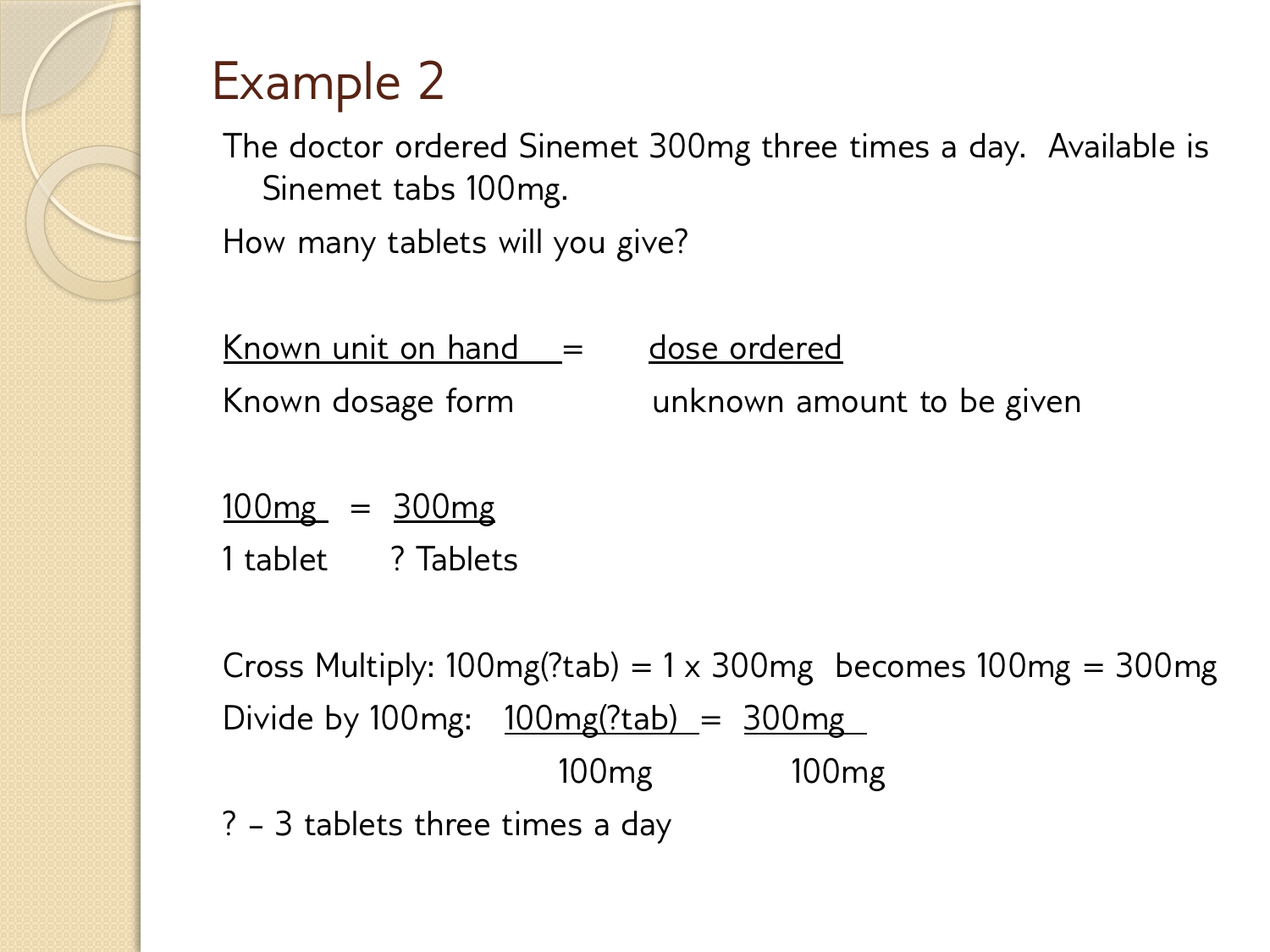

# Example 2
The doctor ordered Sinemet 300mg three times a day.  Available is Sinemet tabs 100mg.
How many tablets will you give?

Known unit on hand    =      dose ordered
Known dosage form             unknown amount to be given

100mg   =  300mg
1 tablet      ? Tablets

Cross Multiply: 100mg(?tab) = 1 x 300mg  becomes 100mg = 300mg
Divide by 100mg:   100mg(?tab)  =  300mg
			    100mg         	  100mg
? – 3 tablets three times a day